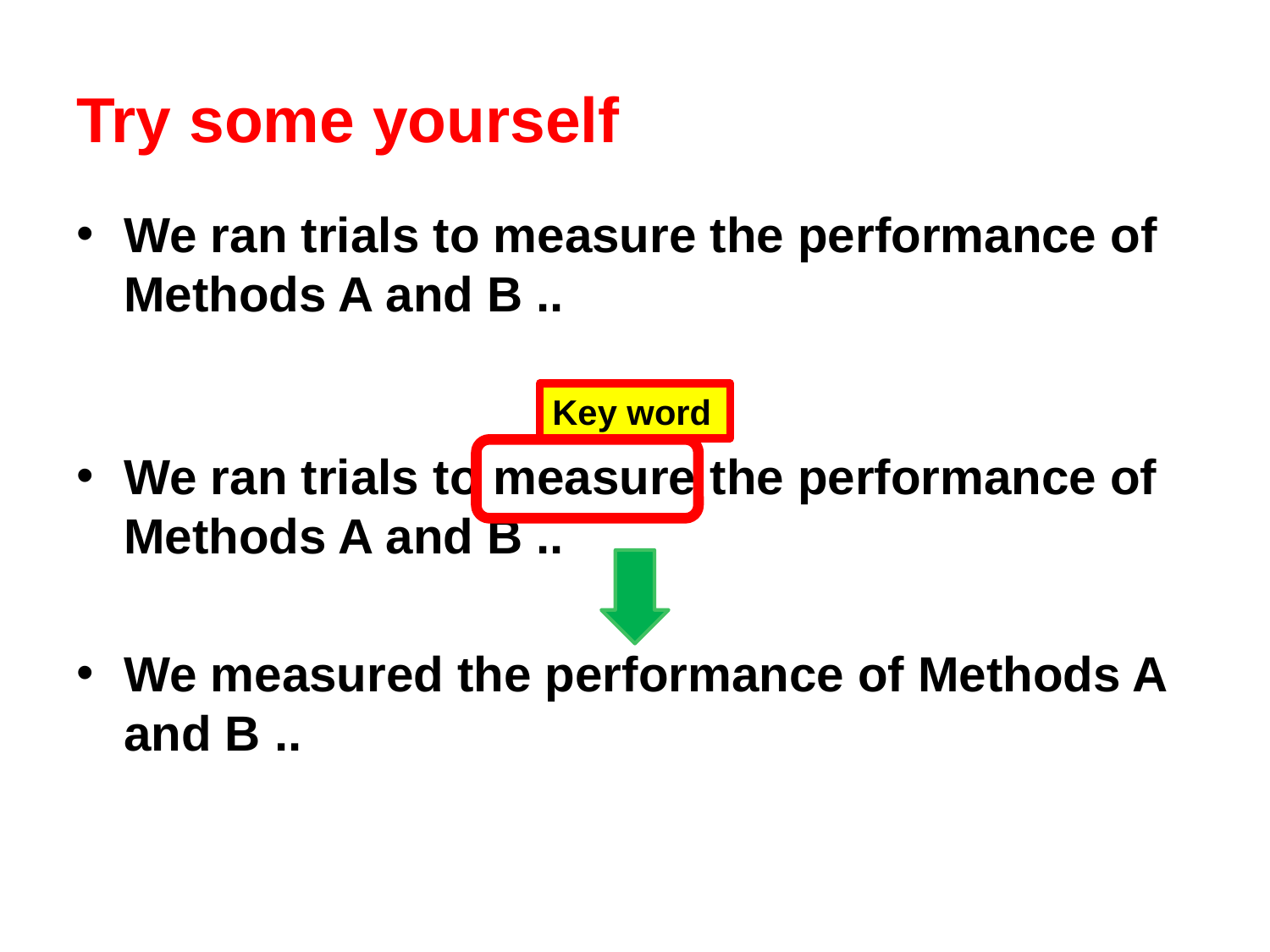

# Try some yourself
We ran trials to measure the performance of Methods A and B ..

Key word
We ran trials to measure the performance of Methods A and B ..

We measured the performance of Methods A and B ..